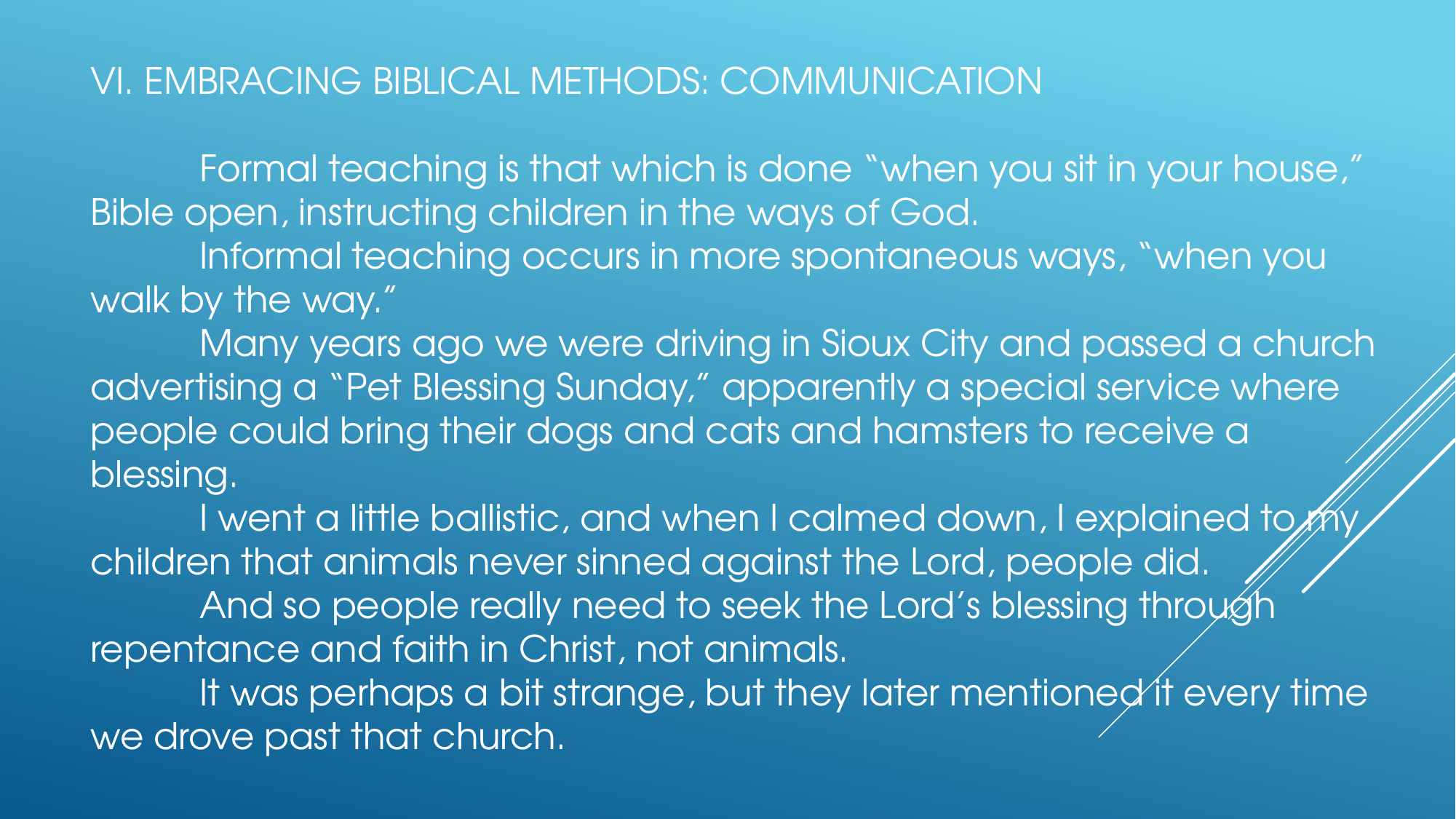

VI. EMBRACING BIBLICAL METHODS: COMMUNICATION

	Formal teaching is that which is done “when you sit in your house,” Bible open, instructing children in the ways of God.
	Informal teaching occurs in more spontaneous ways, “when you walk by the way.”
	Many years ago we were driving in Sioux City and passed a church advertising a “Pet Blessing Sunday,” apparently a special service where people could bring their dogs and cats and hamsters to receive a blessing.
	I went a little ballistic, and when I calmed down, I explained to my children that animals never sinned against the Lord, people did.
	And so people really need to seek the Lord’s blessing through repentance and faith in Christ, not animals.
	It was perhaps a bit strange, but they later mentioned it every time we drove past that church.